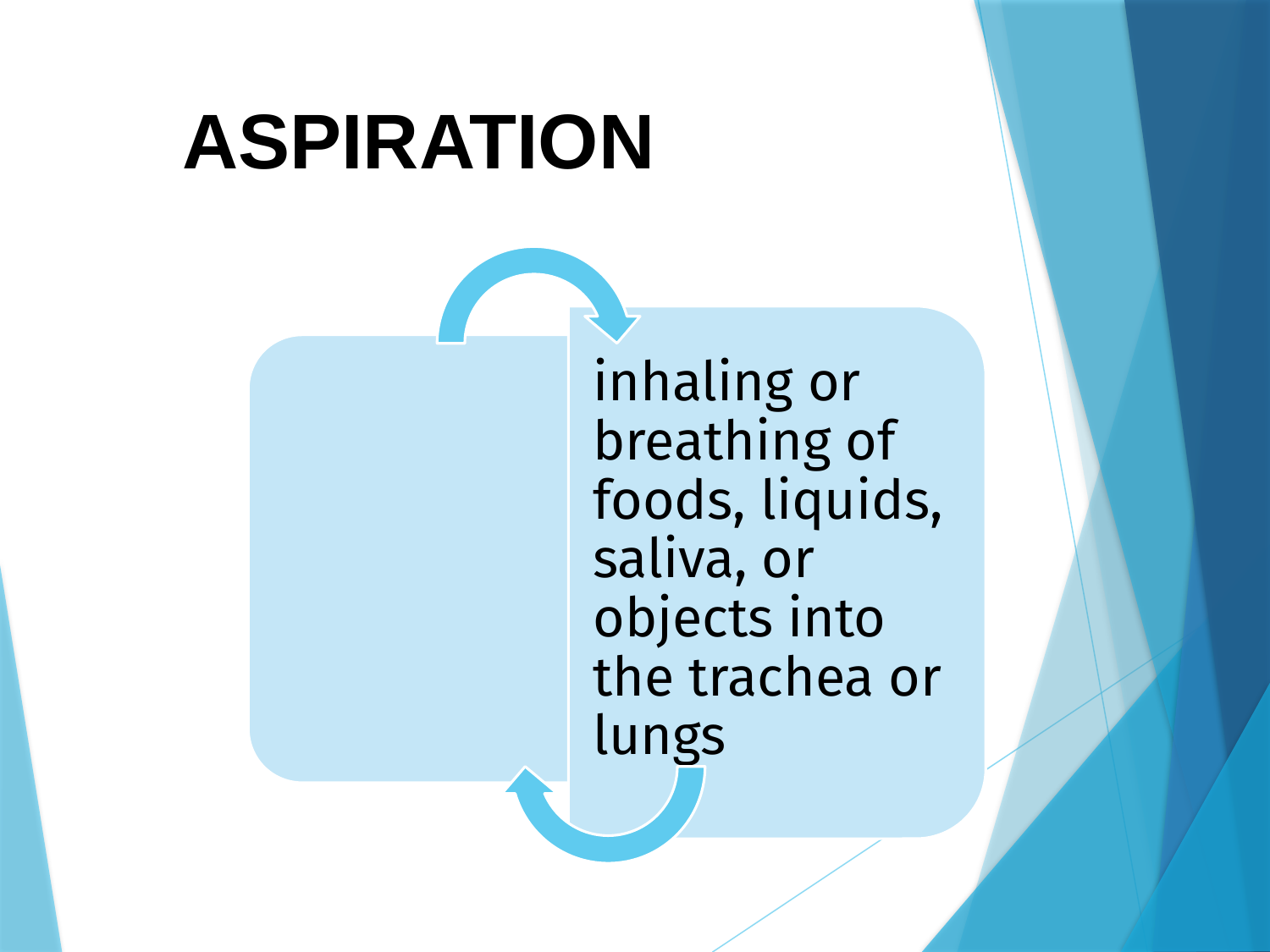

# ASPIRATION

inhaling or breathing of foods, liquids, saliva, or objects into the trachea or lungs